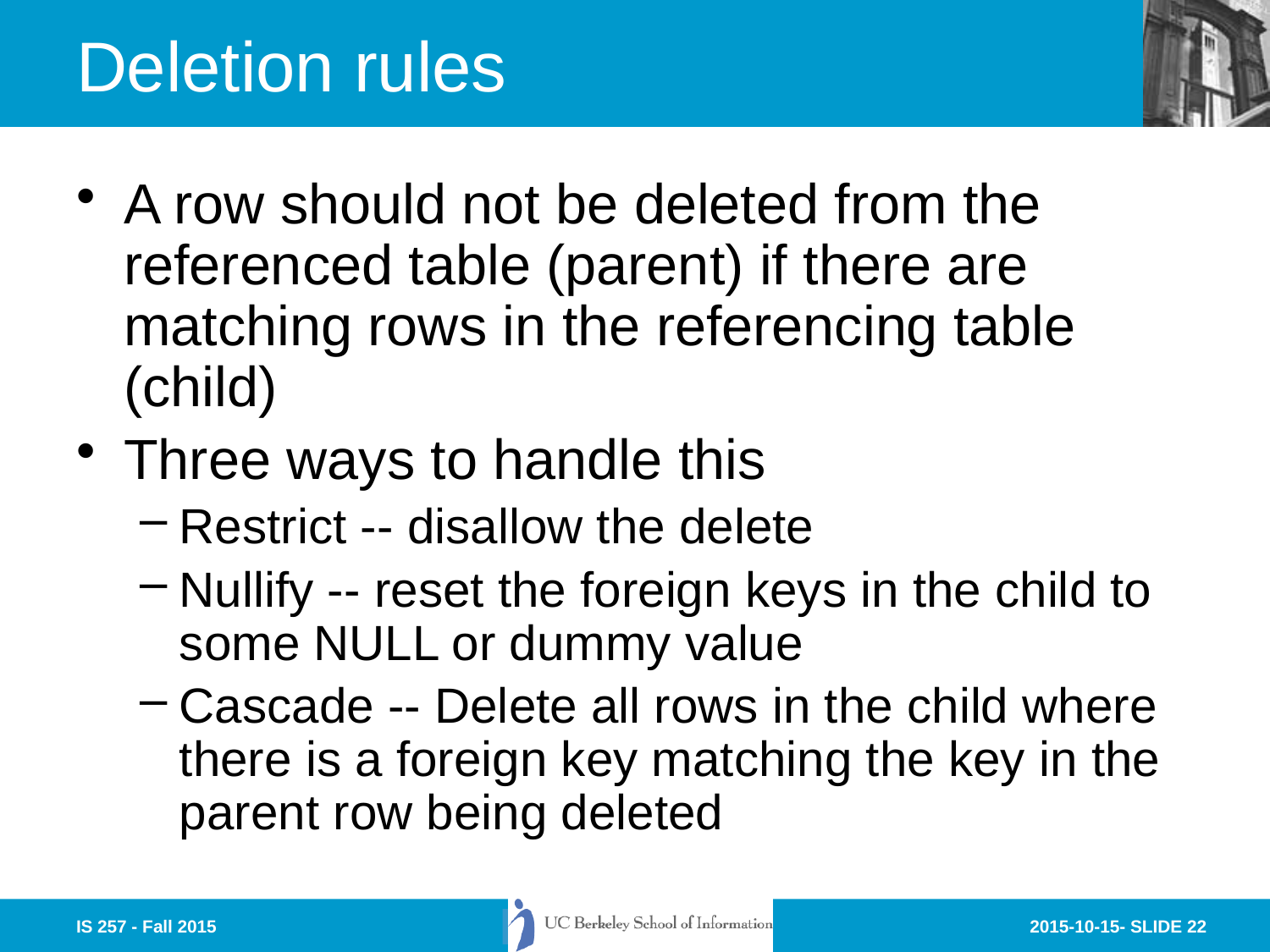

# Deletion rules
A row should not be deleted from the referenced table (parent) if there are matching rows in the referencing table (child)
Three ways to handle this
Restrict -- disallow the delete
Nullify -- reset the foreign keys in the child to some NULL or dummy value
Cascade -- Delete all rows in the child where there is a foreign key matching the key in the parent row being deleted
IS 257 - Fall 2015